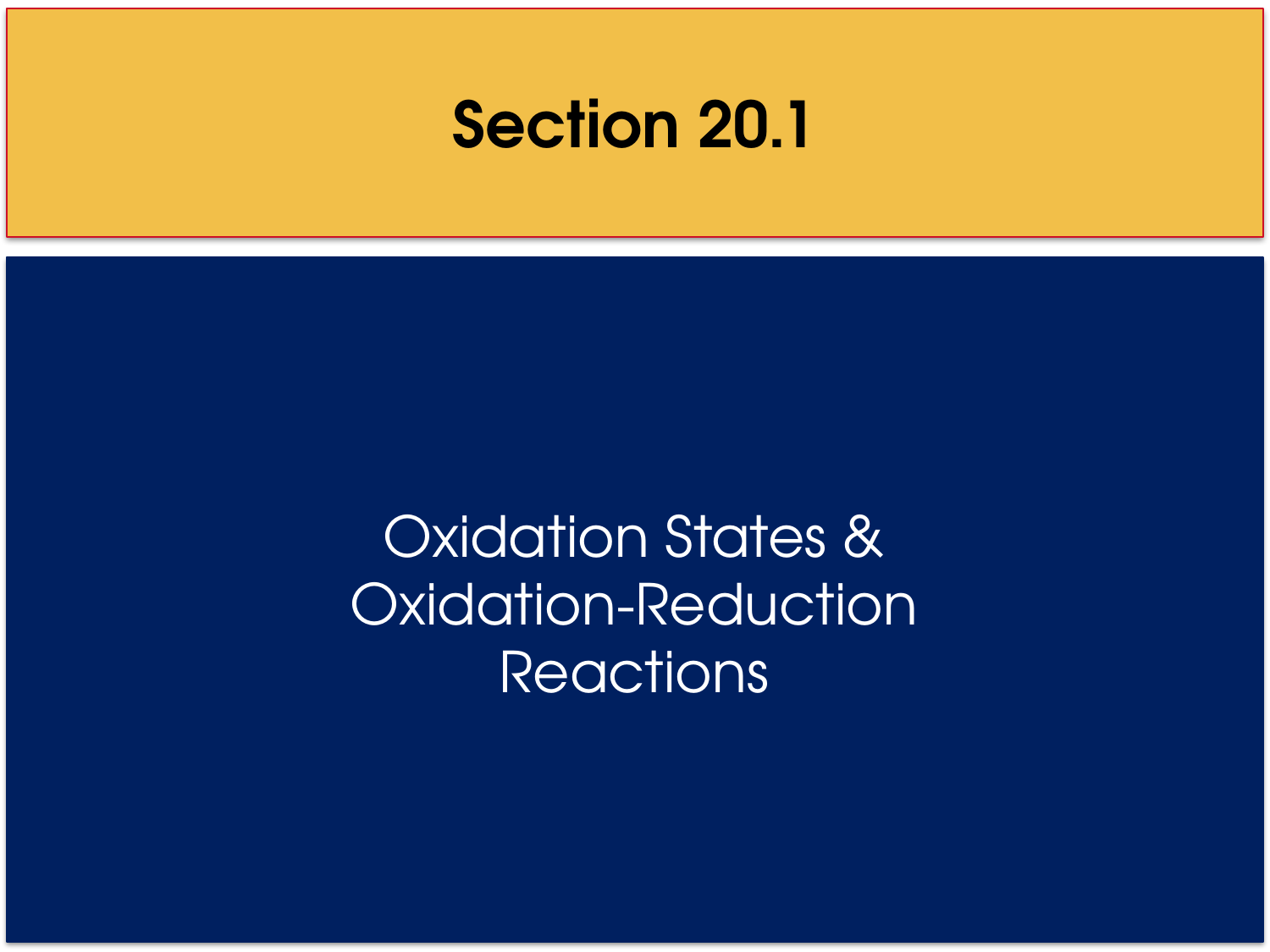

Section 20.1

Oxidation States &
Oxidation-Reduction Reactions